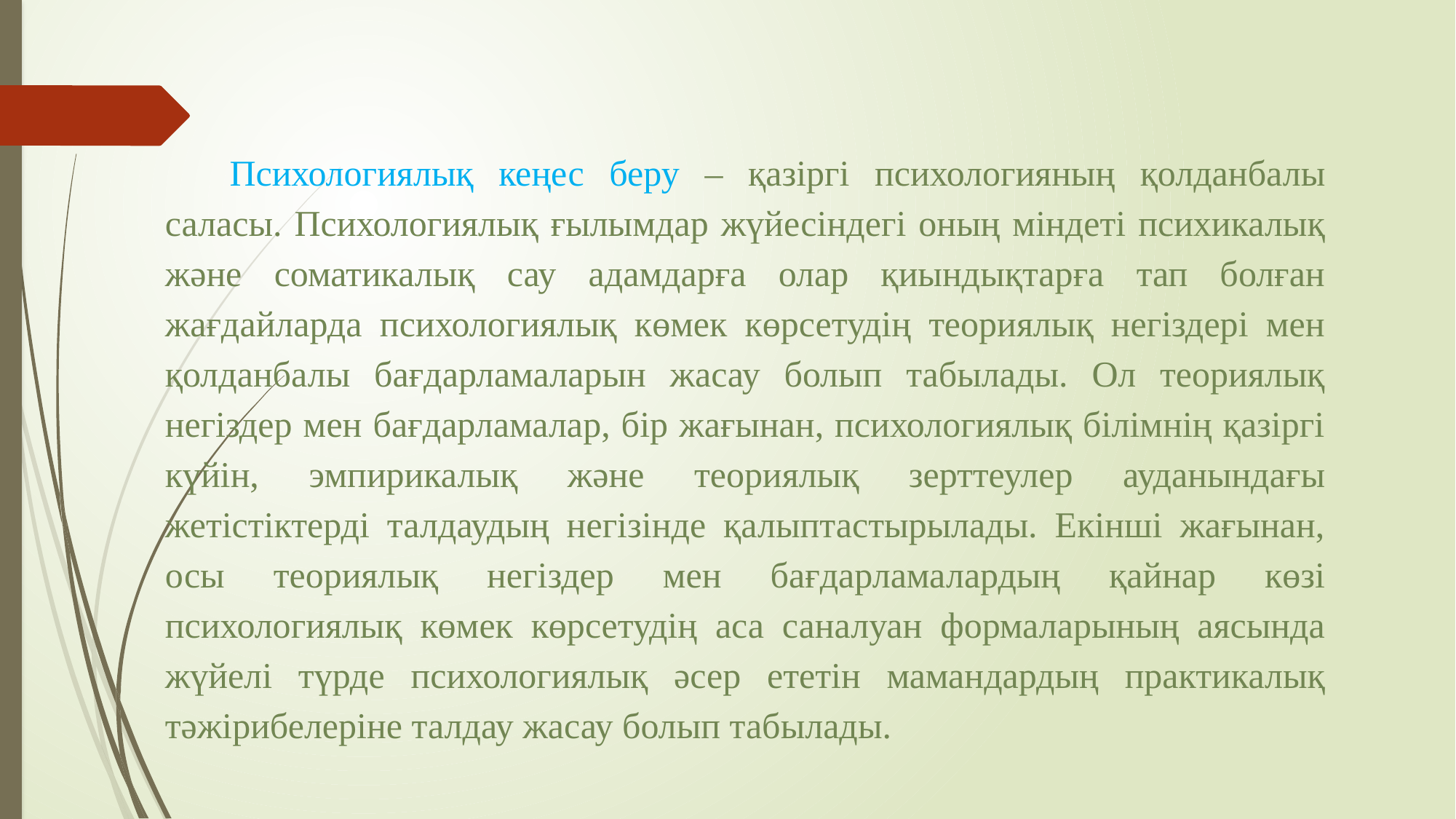

Психологиялық кеңес беру – қазіргі психологияның қолданбалы саласы. Психологиялық ғылымдар жүйесіндегі оның міндеті психикалық және соматикалық сау адамдарға олар қиындықтарға тап болған жағдайларда психологиялық көмек көрсетудің теориялық негіздері мен қолданбалы бағдарламаларын жасау болып табылады. Ол теориялық негіздер мен бағдарламалар, бір жағынан, психологиялық білімнің қазіргі күйін, эмпирикалық және теориялық зерттеулер ауданындағы жетістіктерді талдаудың негізінде қалыптастырылады. Екінші жағынан, осы теориялық негіздер мен бағдарламалардың қайнар көзі психологиялық көмек көрсетудің аса саналуан формаларының аясында жүйелі түрде психологиялық әсер ететін мамандардың практикалық тәжірибелеріне талдау жасау болып табылады.